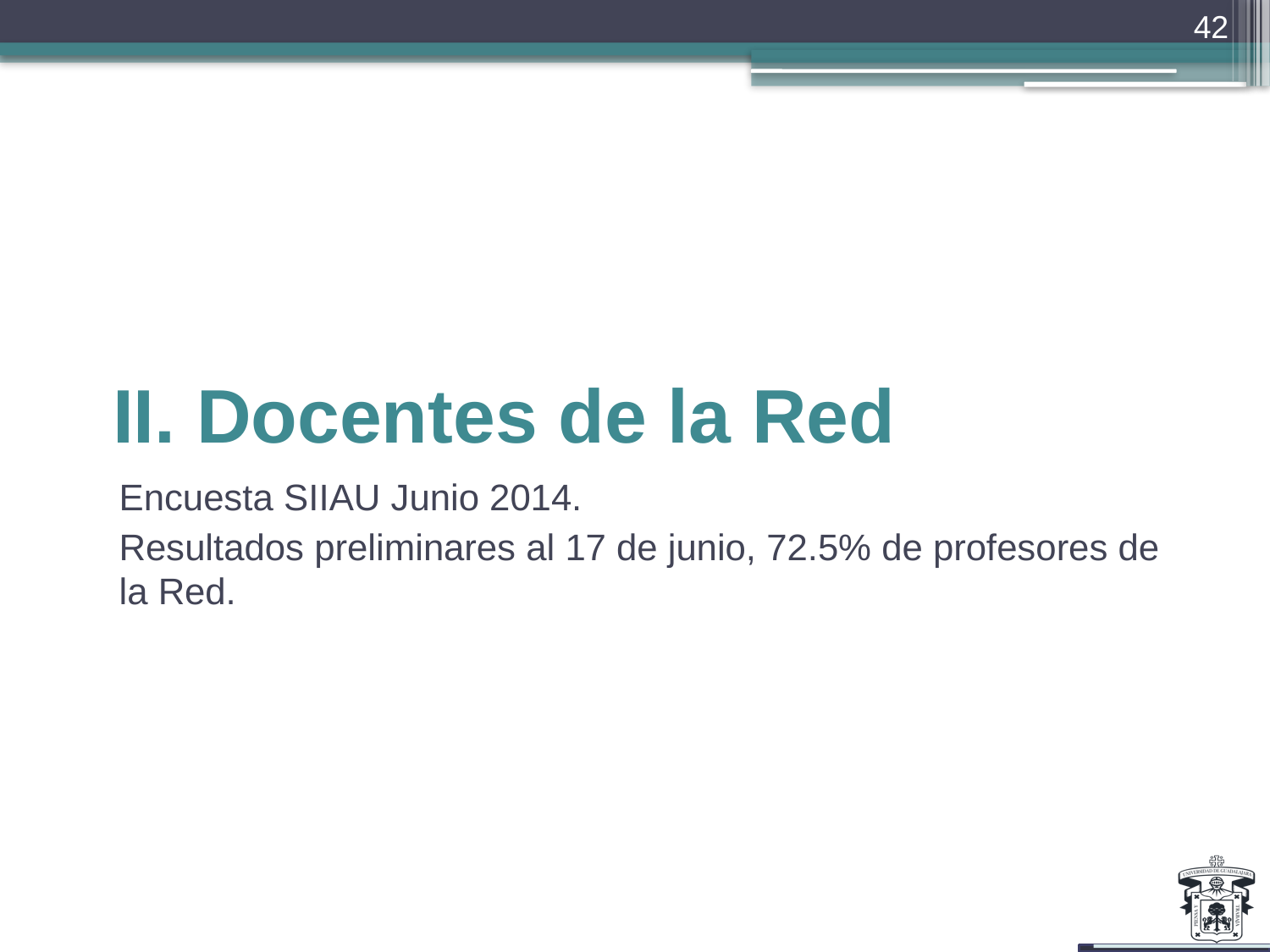

42
# II. Docentes de la Red
Encuesta SIIAU Junio 2014.
Resultados preliminares al 17 de junio, 72.5% de profesores de la Red.